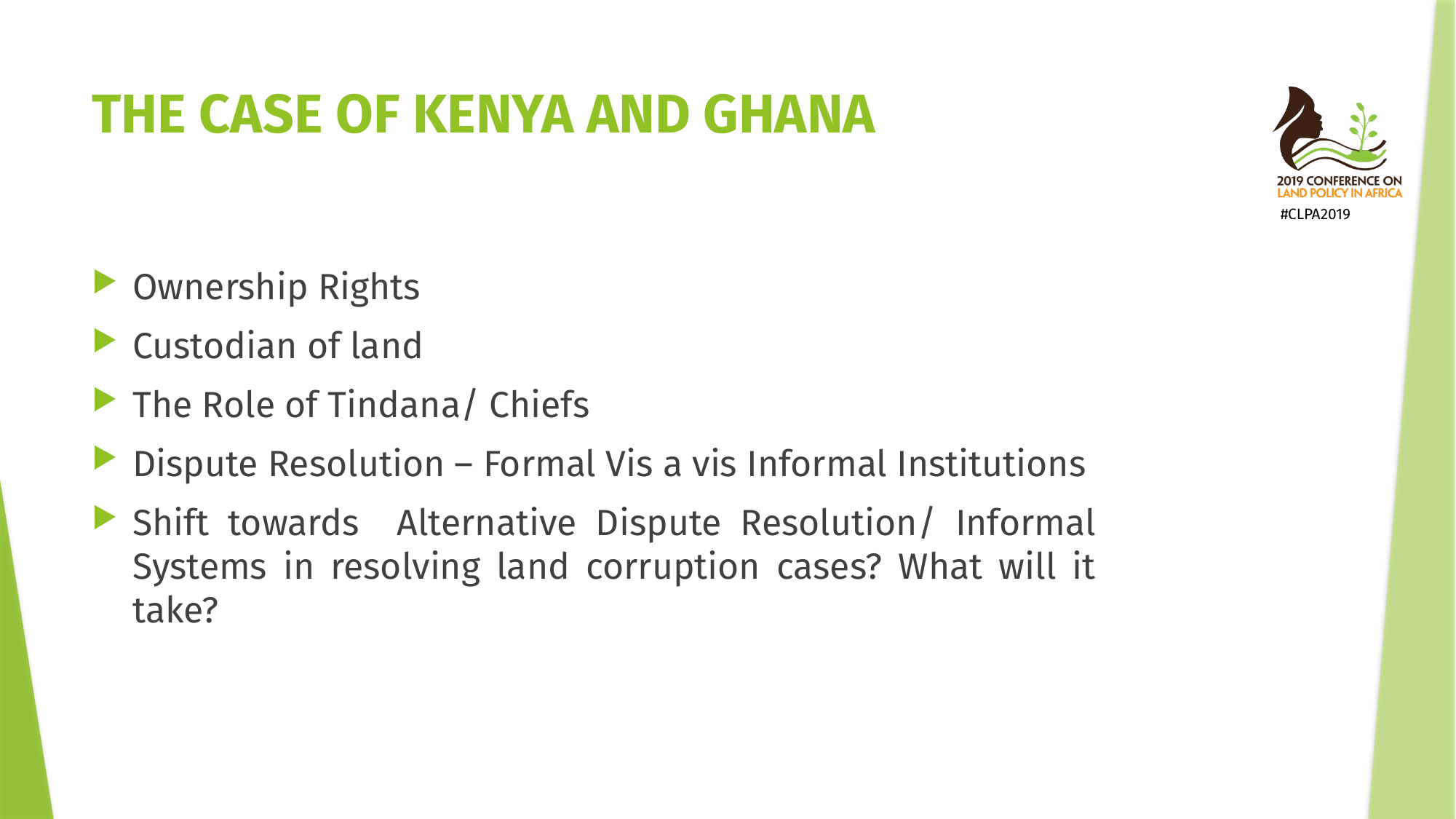

# THE CASE OF KENYA AND GHANA
Ownership Rights
Custodian of land
The Role of Tindana/ Chiefs
Dispute Resolution – Formal Vis a vis Informal Institutions
Shift towards  Alternative Dispute Resolution/ Informal Systems in resolving land corruption cases? What will it take?